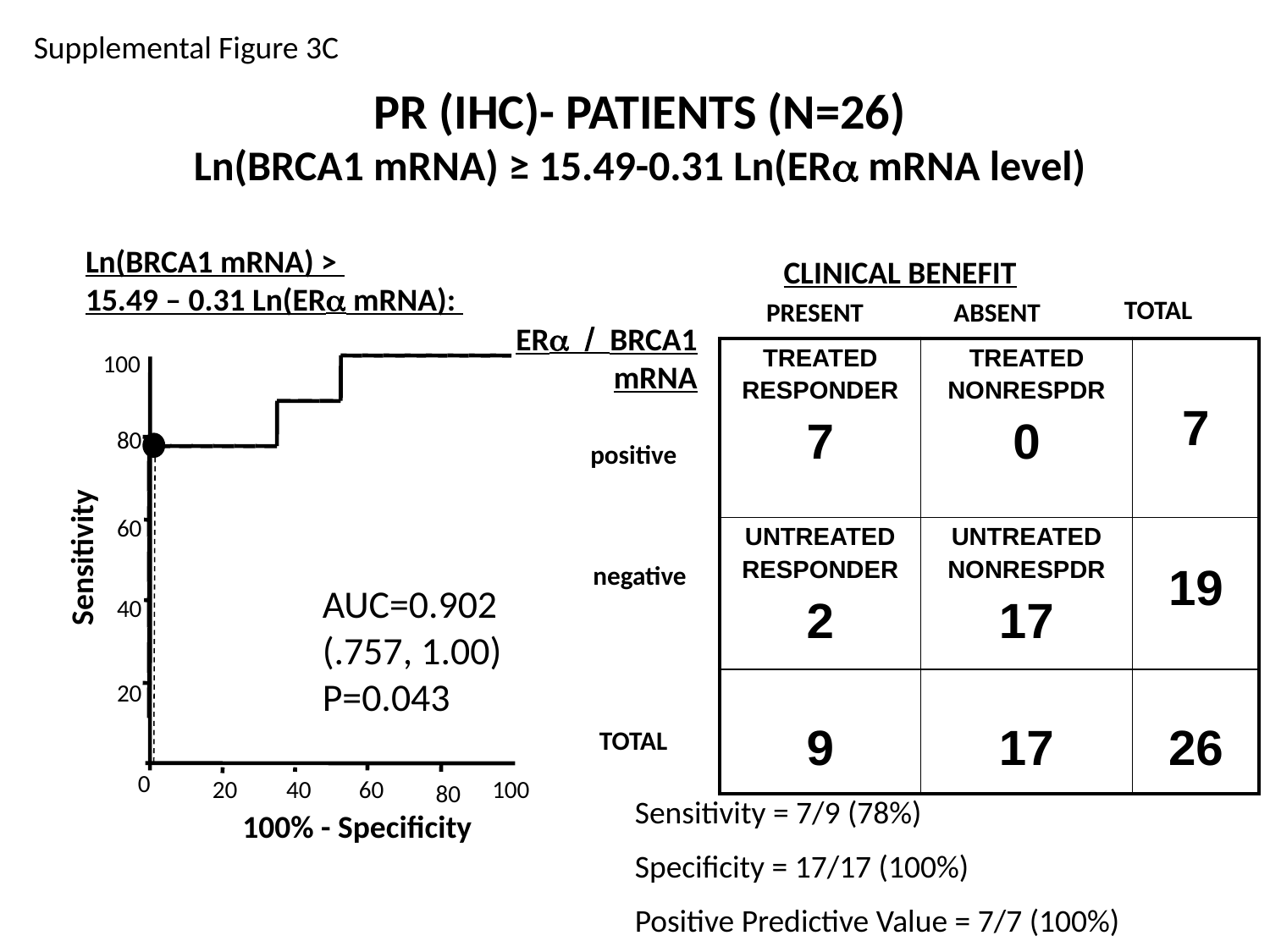

Supplemental Figure 3C
PR (IHC)- PATIENTS (N=26)
Ln(BRCA1 mRNA) ≥ 15.49-0.31 Ln(ERα mRNA level)
Ln(BRCA1 mRNA) >
15.49 – 0.31 Ln(ERα mRNA):
100

80

60

Sensitivity

AUC=0.902
(.757, 1.00)
P=0.043

40

20

0
20
40
60
100
80
100% - Specificity
CLINICAL BENEFIT
TOTAL
PRESENT
ABSENT
ERα / BRCA1 mRNA
   positive
        negative
TOTAL
               Sensitivity = 7/9 (78%)
               Specificity = 17/17 (100%)
               Positive Predictive Value = 7/7 (100%)
| TREATED RESPONDER 7 | TREATED NONRESPDR 0 | 7 |
| --- | --- | --- |
| UNTREATED RESPONDER 2 | UNTREATED NONRESPDR 17 | 19 |
| 9 | 17 | 26 |